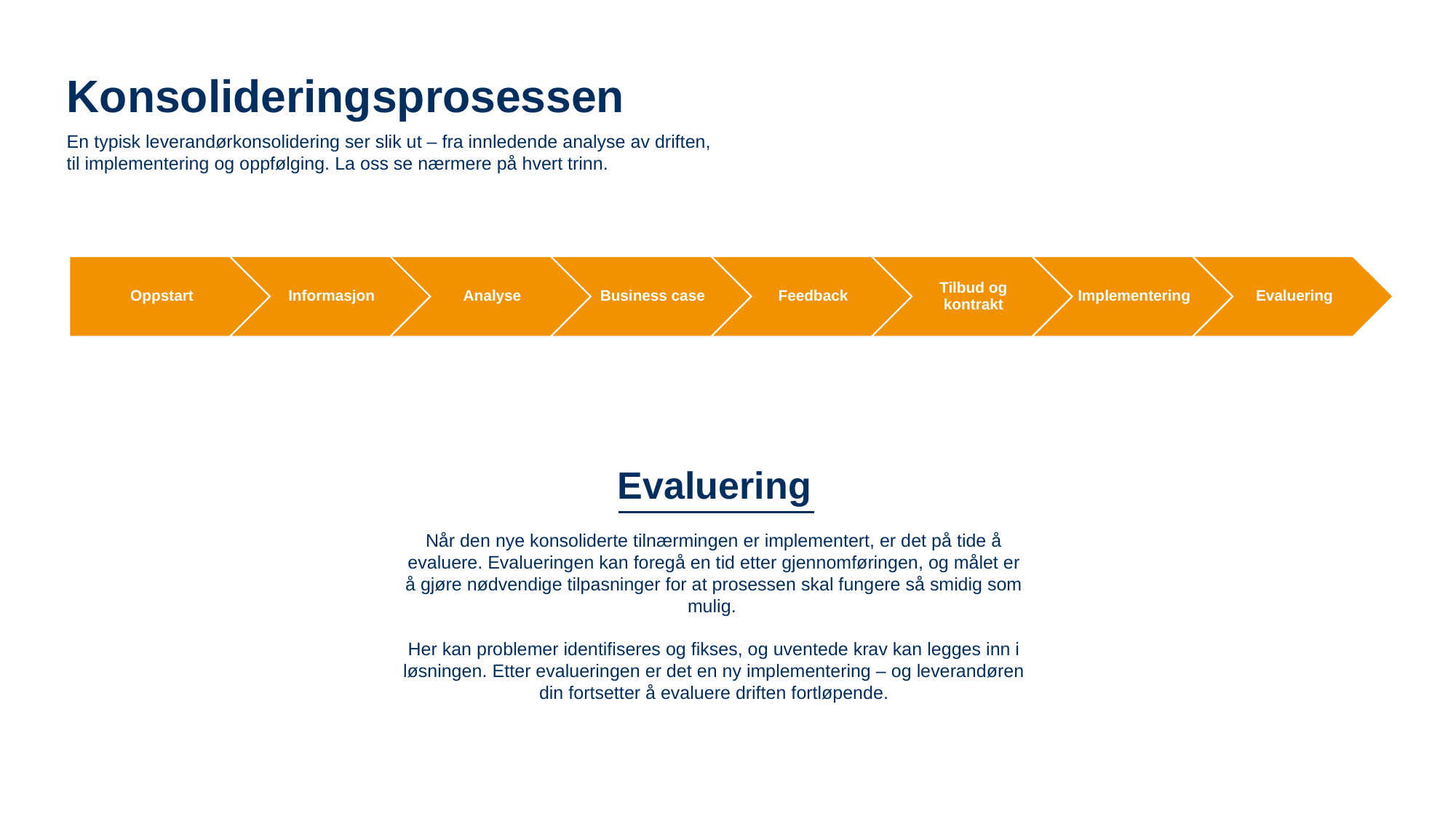

Konsolideringsprosessen
Oppstart
Informasjon
Analyse
Business case
Feedback
Tilbud og kontrakt
Implementering
Evaluering
En typisk leverandørkonsolidering ser slik ut – fra innledende analyse av driften,
til implementering og oppfølging. La oss se nærmere på hvert trinn.
Evaluering

Når den nye konsoliderte tilnærmingen er implementert, er det på tide å evaluere. Evalueringen kan foregå en tid etter gjennomføringen, og målet er å gjøre nødvendige tilpasninger for at prosessen skal fungere så smidig som mulig.

Her kan problemer identifiseres og fikses, og uventede krav kan legges inn i løsningen. Etter evalueringen er det en ny implementering – og leverandøren din fortsetter å evaluere driften fortløpende.